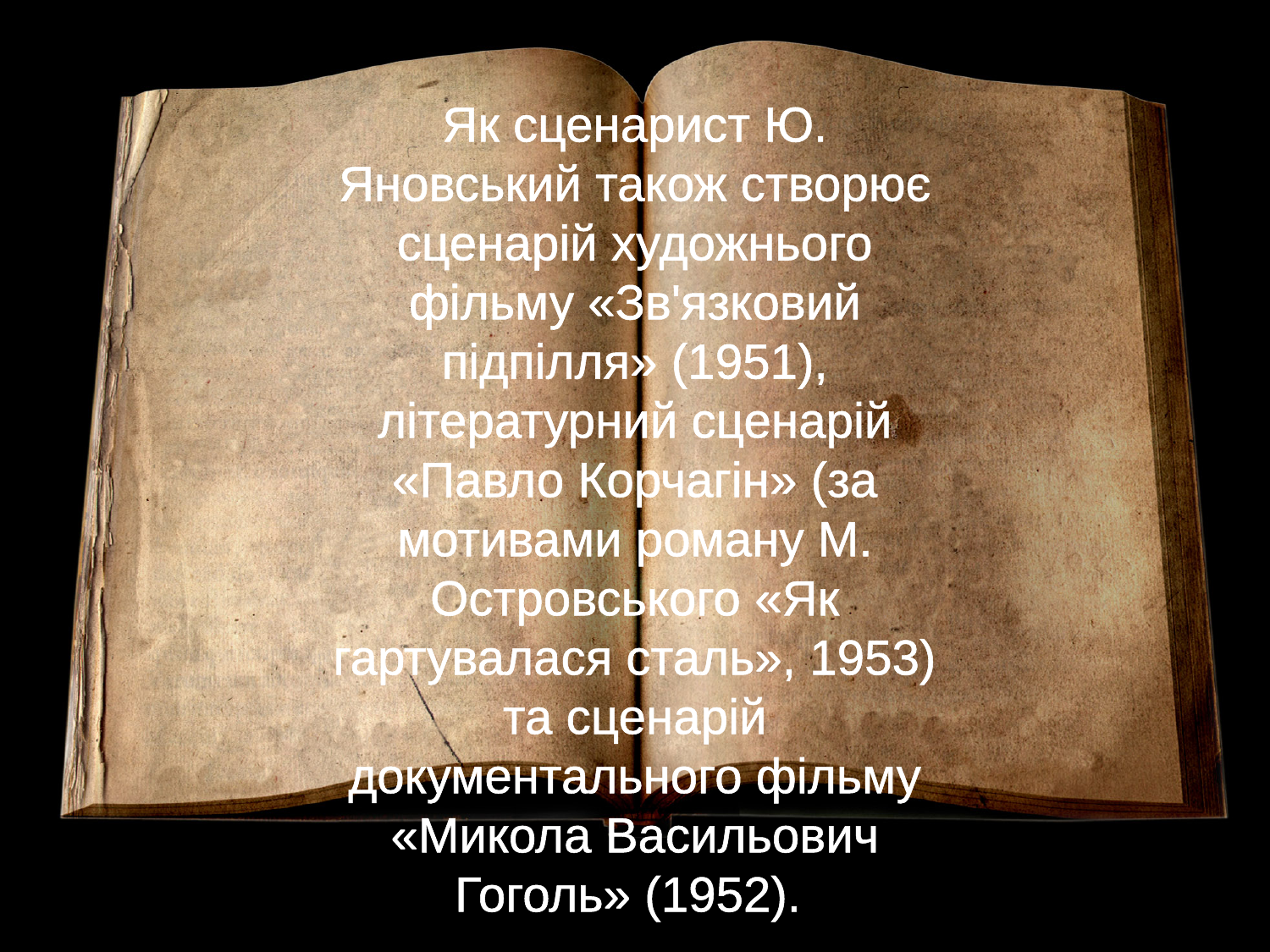

Як сценарист Ю. Яновський також створює сценарій художнього фільму «Зв'язковий підпілля» (1951), літературний сценарій «Павло Корчагін» (за мотивами роману М. Островського «Як гартувалася сталь», 1953) та сценарій документального фільму «Микола Васильович Гоголь» (1952).